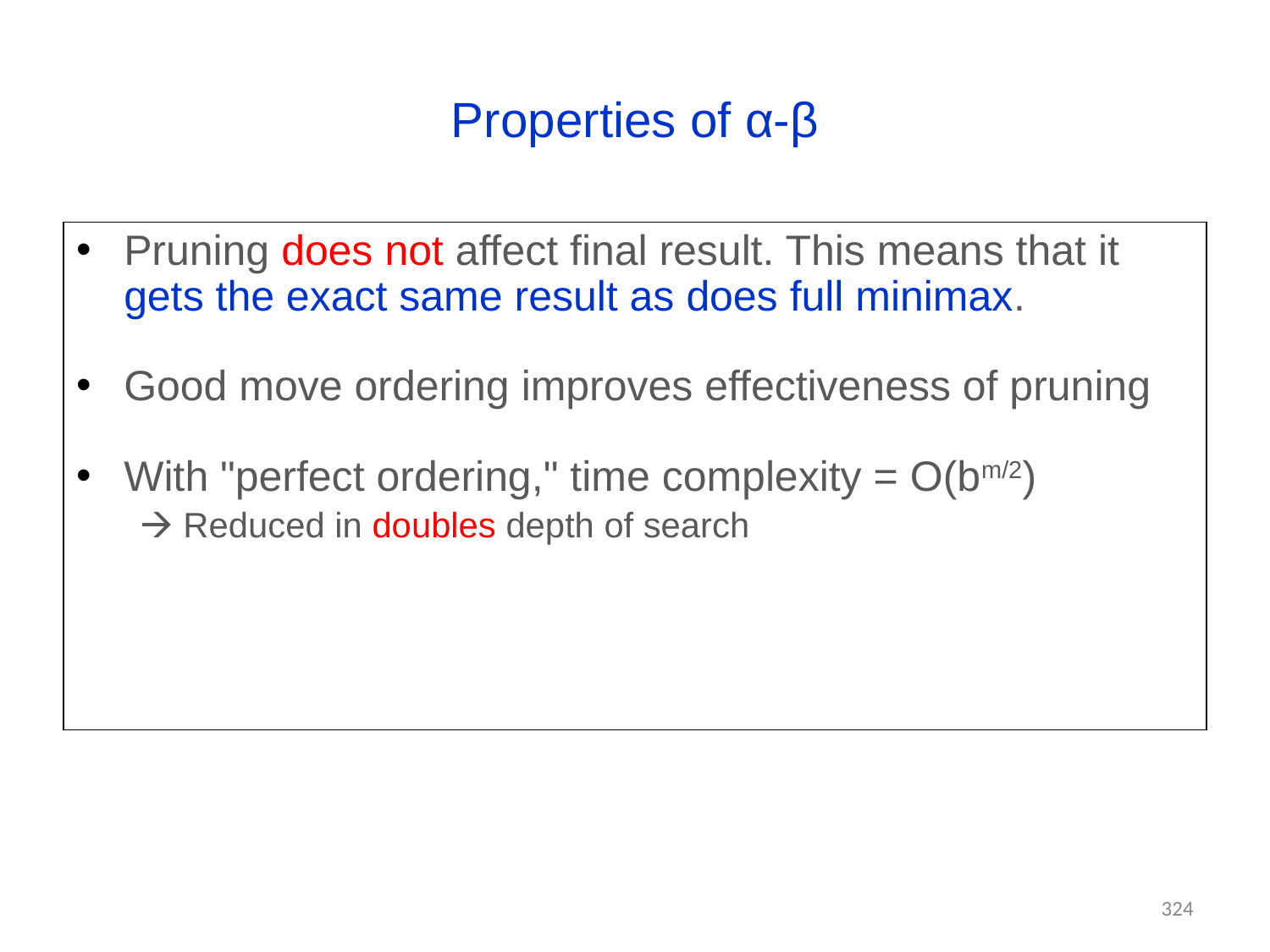

# Properties of α-β
Pruning does not affect final result. This means that it gets the exact same result as does full minimax.

Good move ordering improves effectiveness of pruning

With "perfect ordering," time complexity = O(bm/2)
🡪 Reduced in doubles depth of search

324